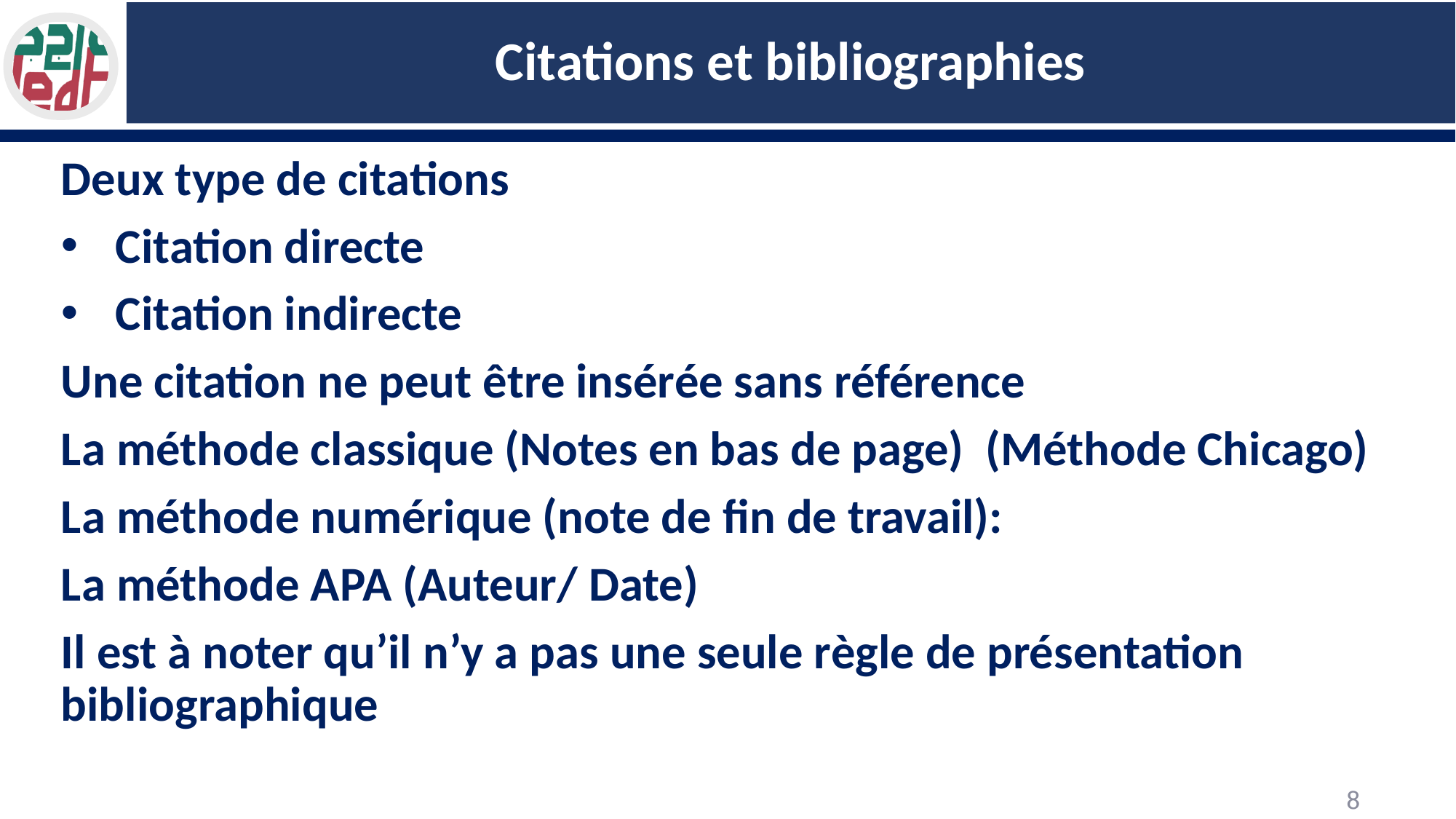

# Citations et bibliographies
Deux type de citations
Citation directe
Citation indirecte
Une citation ne peut être insérée sans référence
La méthode classique (Notes en bas de page)  (Méthode Chicago)
La méthode numérique (note de fin de travail):
La méthode APA (Auteur/ Date)
Il est à noter qu’il n’y a pas une seule règle de présentation bibliographique
8